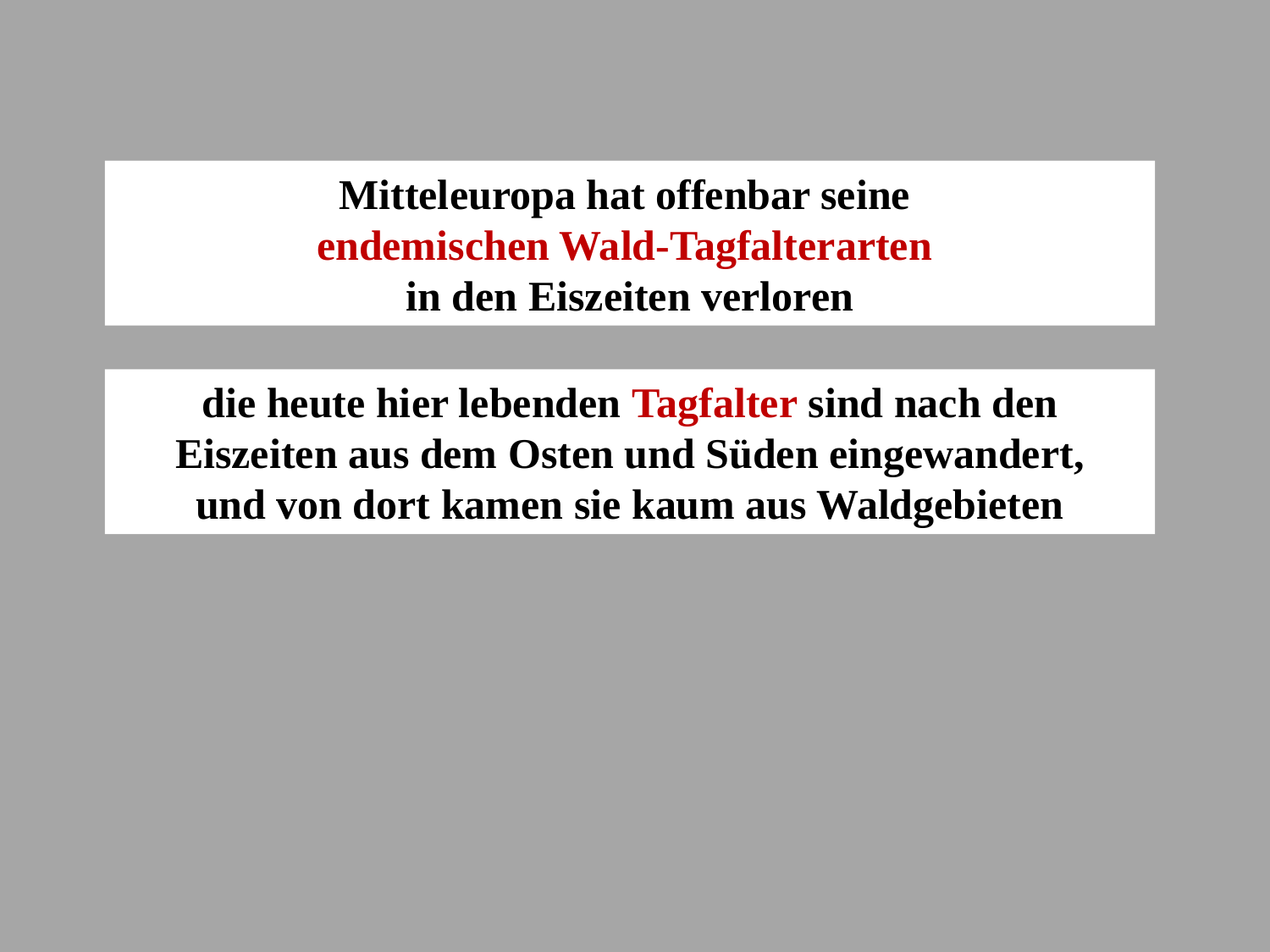

Mitteleuropa hat offenbar seine
endemischen Wald-Tagfalterarten
in den Eiszeiten verloren
die heute hier lebenden Tagfalter sind nach den Eiszeiten aus dem Osten und Süden eingewandert,
und von dort kamen sie kaum aus Waldgebieten